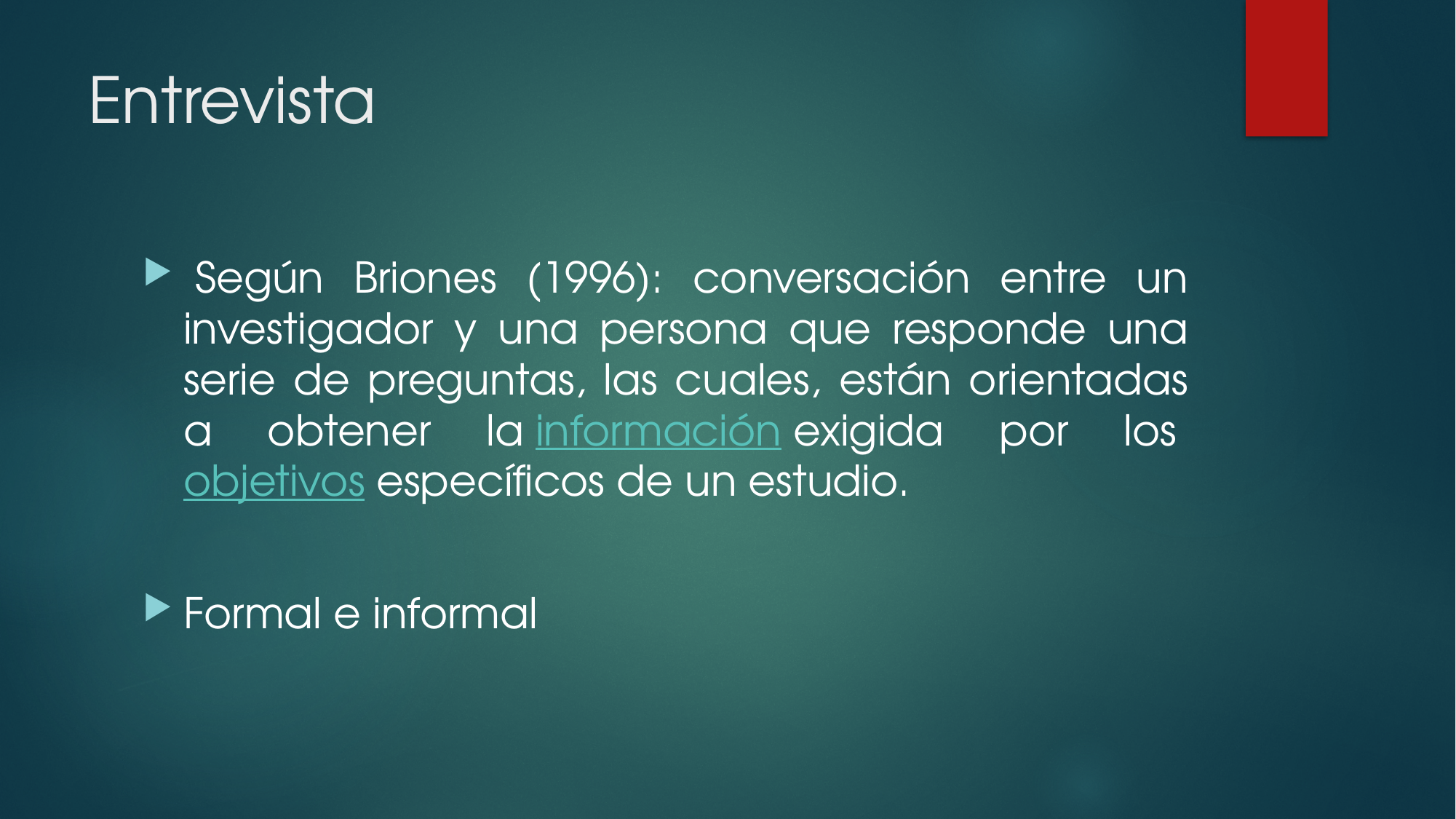

# Entrevista
 Según Briones (1996): conversación entre un investigador y una persona que responde una serie de preguntas, las cuales, están orientadas a obtener la información exigida por los objetivos específicos de un estudio.

Formal e informal